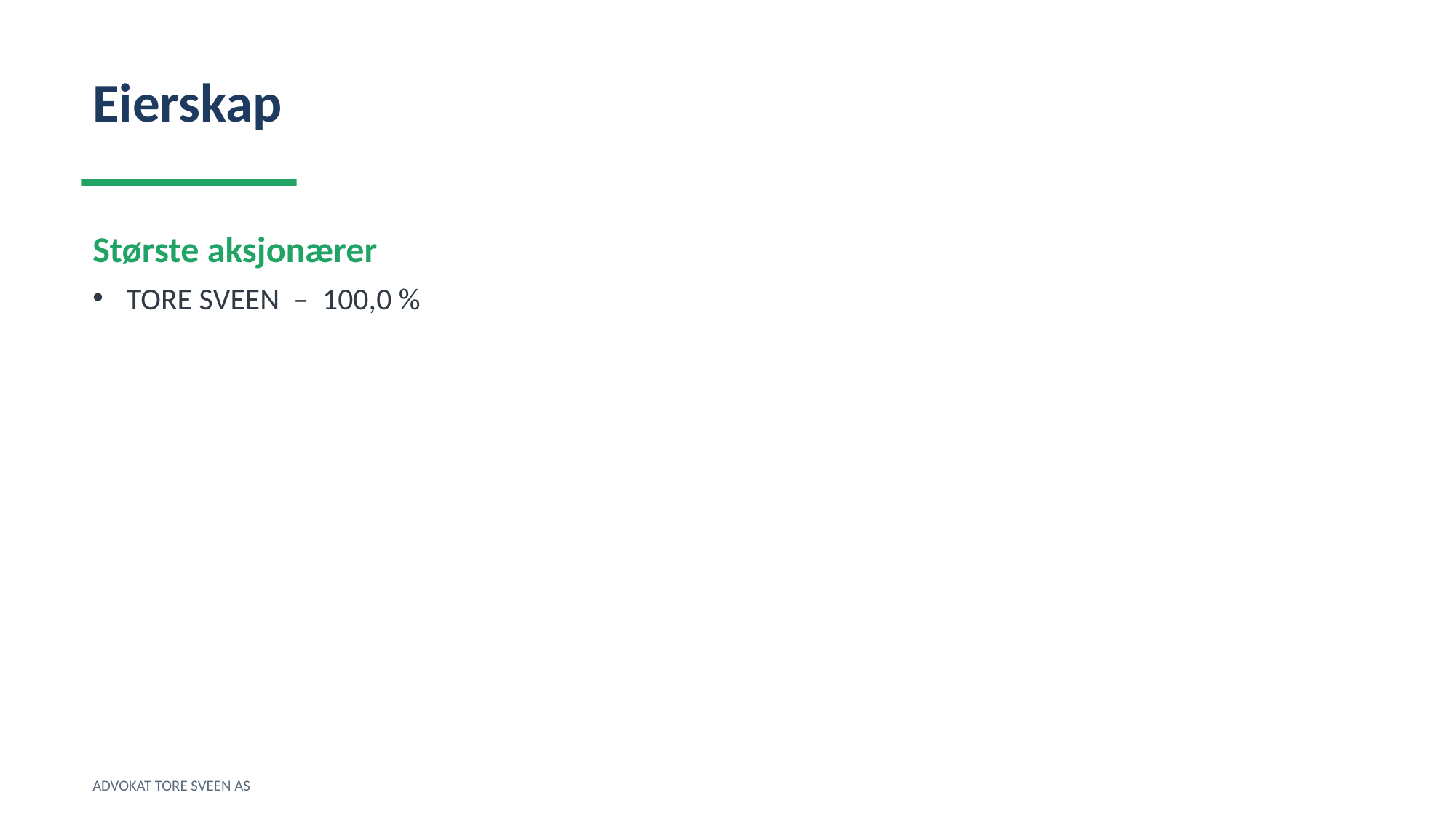

Eierskap

Største aksjonærer
TORE SVEEN  –  100,0 %
ADVOKAT TORE SVEEN AS